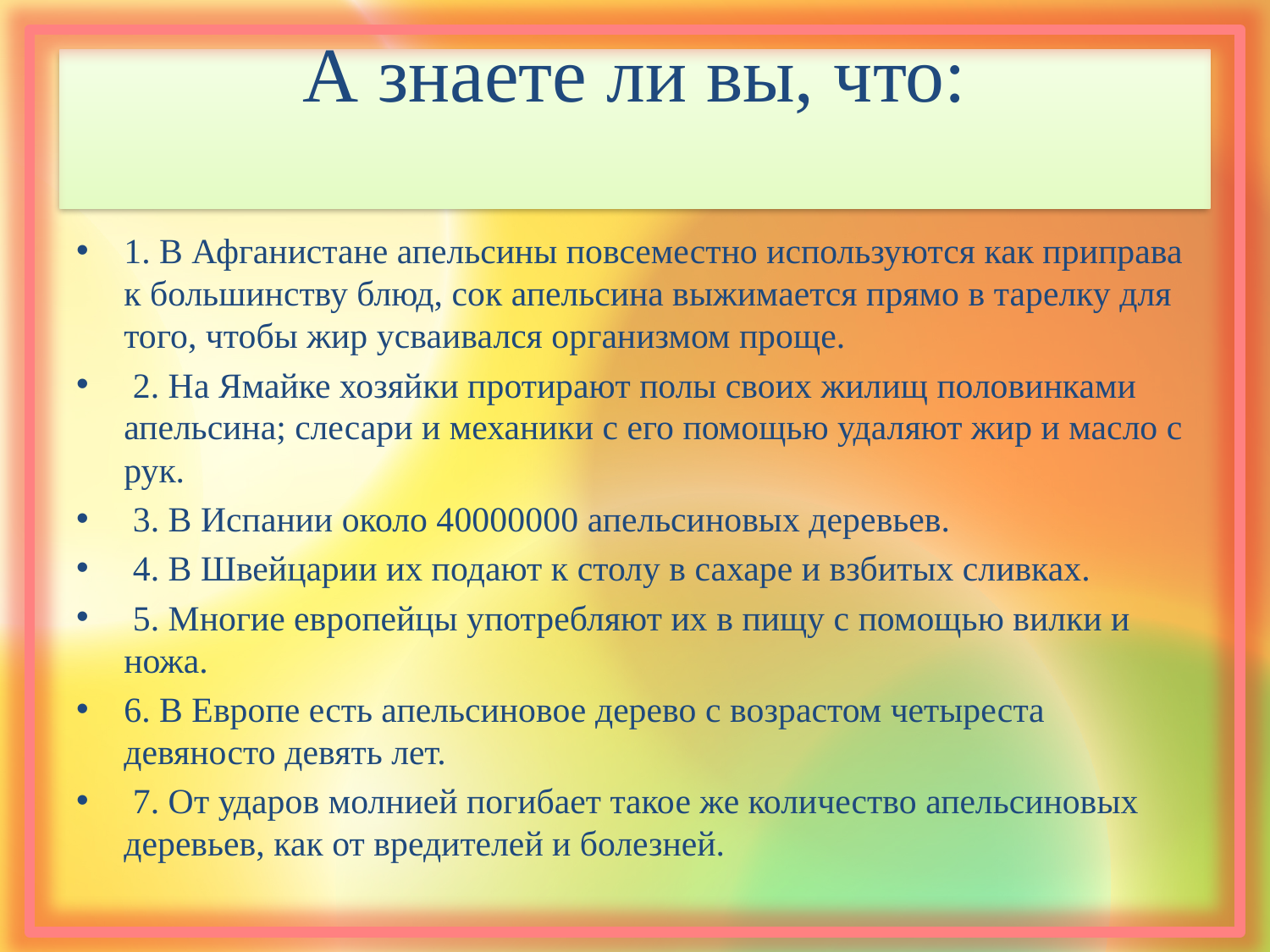

# А знаете ли вы, что:
1. В Афганистане апельсины повсеместно используются как приправа к большинству блюд, сок апельсина выжимается прямо в тарелку для того, чтобы жир усваивался организмом проще.
 2. На Ямайке хозяйки протирают полы своих жилищ половинками апельсина; слесари и механики с его помощью удаляют жир и масло с рук.
 3. В Испании около 40000000 апельсиновых деревьев.
 4. В Швейцарии их подают к столу в сахаре и взбитых сливках.
 5. Многие европейцы употребляют их в пищу с помощью вилки и ножа.
6. В Европе есть апельсиновое дерево с возрастом четыреста девяносто девять лет.
 7. От ударов молнией погибает такое же количество апельсиновых деревьев, как от вредителей и болезней.